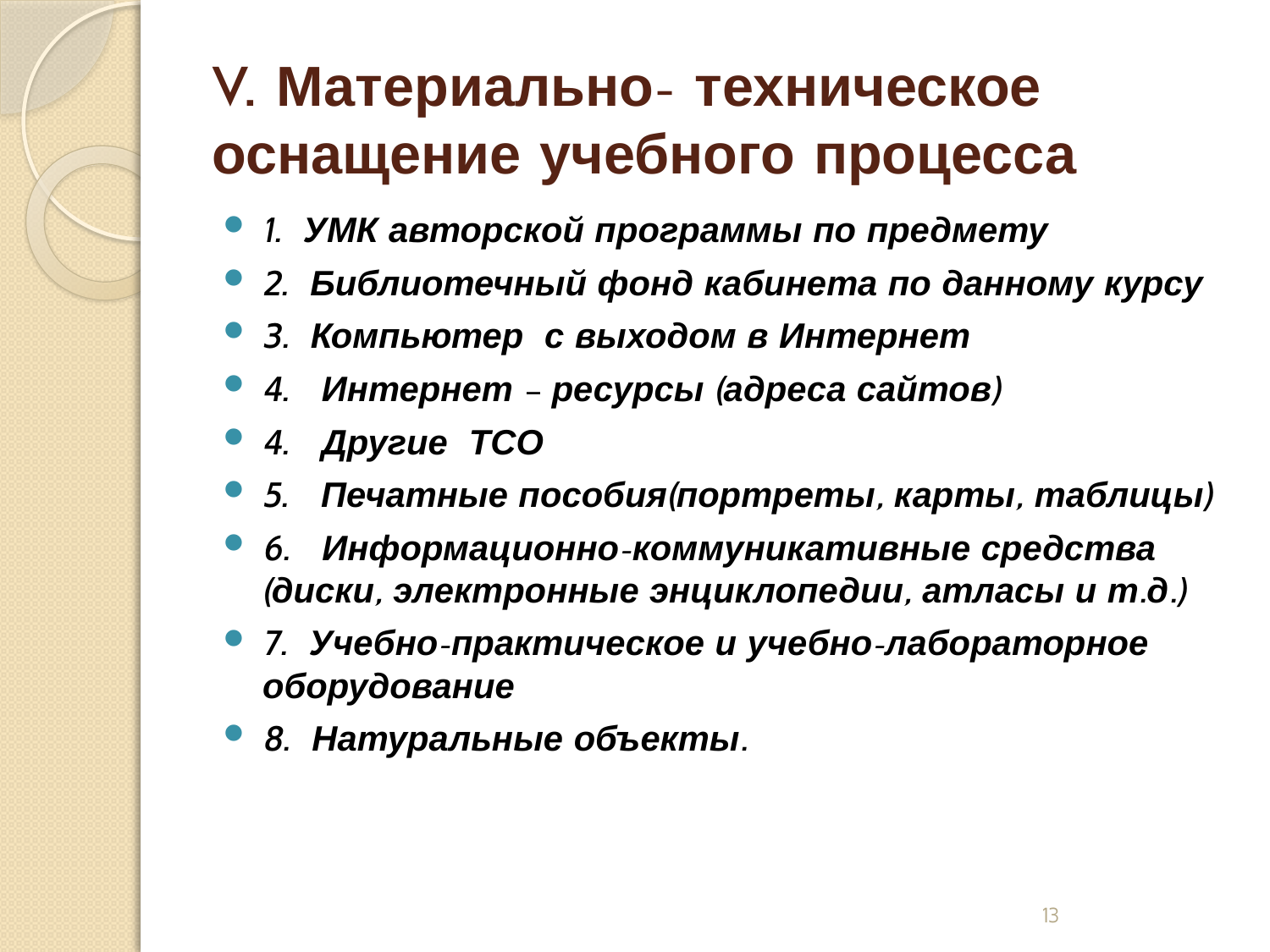

# V. Материально- техническое оснащение учебного процесса
1.  УМК авторской программы по предмету
2.  Библиотечный фонд кабинета по данному курсу
3.  Компьютер  с выходом в Интернет
4.   Интернет – ресурсы (адреса сайтов)
4.   Другие  ТСО
5.   Печатные пособия(портреты, карты, таблицы)
6.   Информационно-коммуникативные средства (диски, электронные энциклопедии, атласы и т.д.)
7.  Учебно-практическое и учебно-лабораторное оборудование
8.  Натуральные объекты.
13